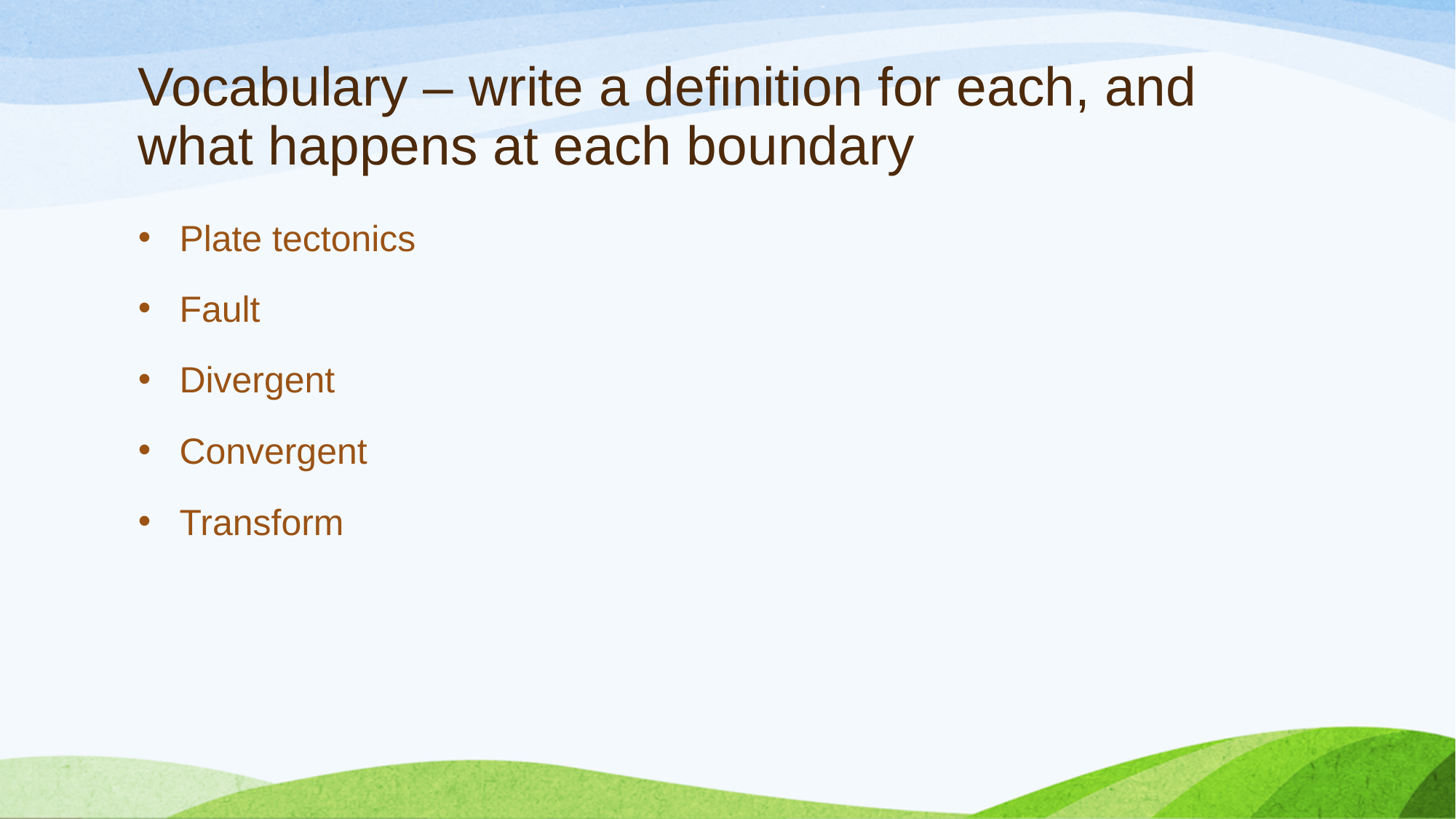

# Vocabulary – write a definition for each, and what happens at each boundary
Plate tectonics
Fault
Divergent
Convergent
Transform